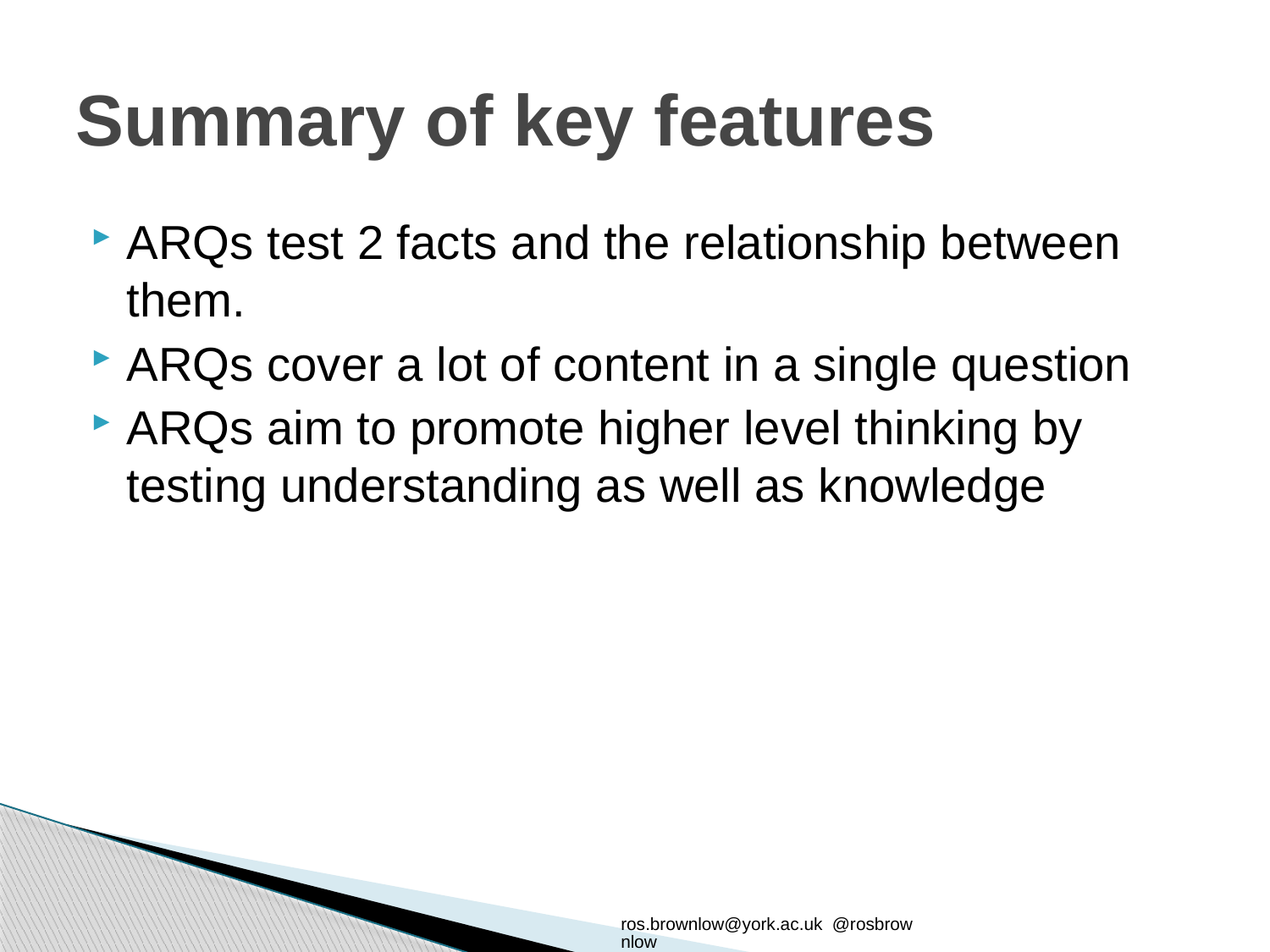

# Summary of key features
ARQs test 2 facts and the relationship between them.
ARQs cover a lot of content in a single question
ARQs aim to promote higher level thinking by testing understanding as well as knowledge

ros.brownlow@york.ac.uk  @rosbrownlow